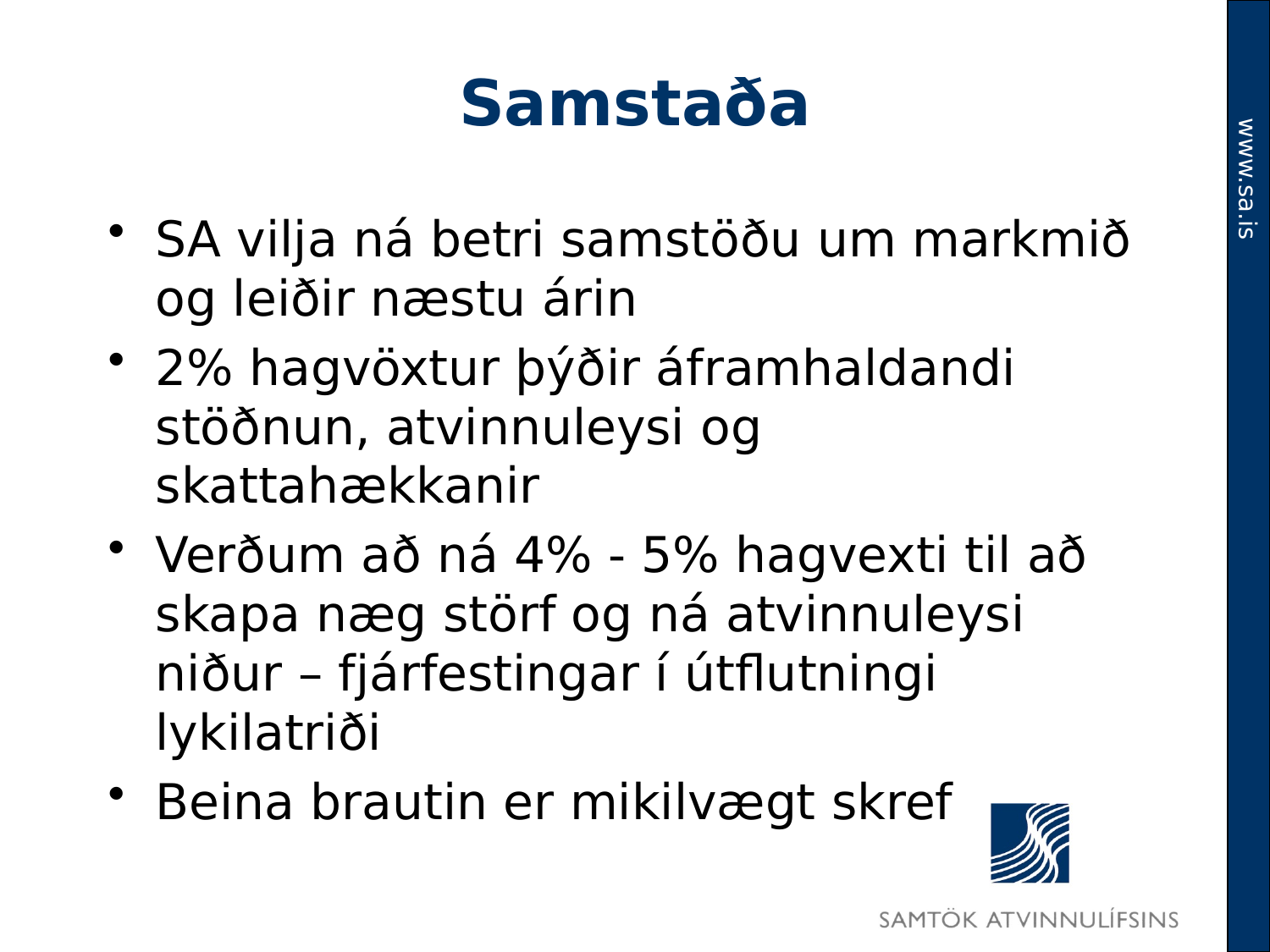

# Samstaða
SA vilja ná betri samstöðu um markmið og leiðir næstu árin
2% hagvöxtur þýðir áframhaldandi stöðnun, atvinnuleysi og skattahækkanir
Verðum að ná 4% - 5% hagvexti til að skapa næg störf og ná atvinnuleysi niður – fjárfestingar í útflutningi lykilatriði
Beina brautin er mikilvægt skref